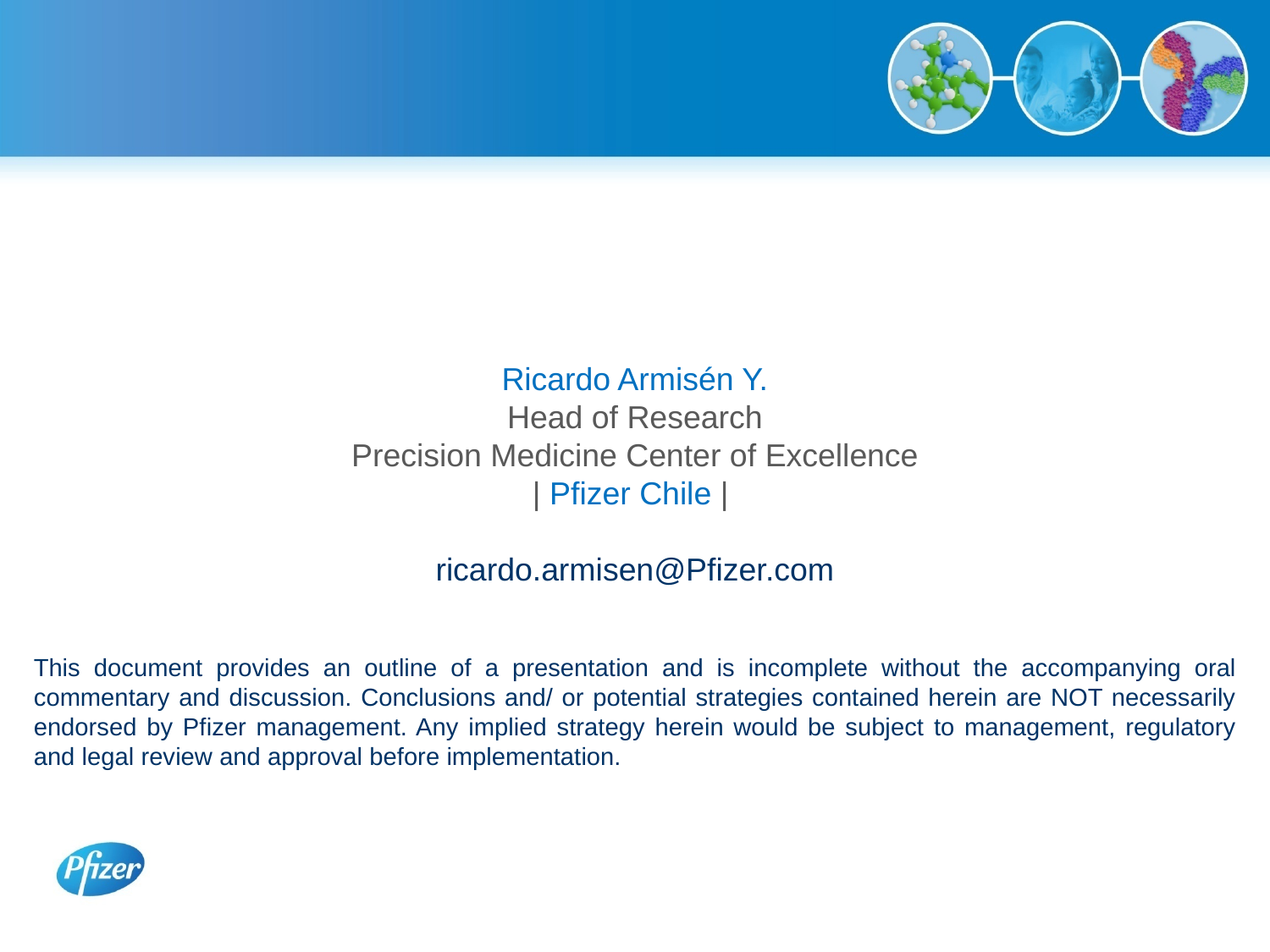

Ricardo Armisén Y.
Head of Research
Precision Medicine Center of Excellence
| Pfizer Chile |

ricardo.armisen@Pfizer.com
This document provides an outline of a presentation and is incomplete without the accompanying oral commentary and discussion. Conclusions and/ or potential strategies contained herein are NOT necessarily endorsed by Pfizer management. Any implied strategy herein would be subject to management, regulatory and legal review and approval before implementation.